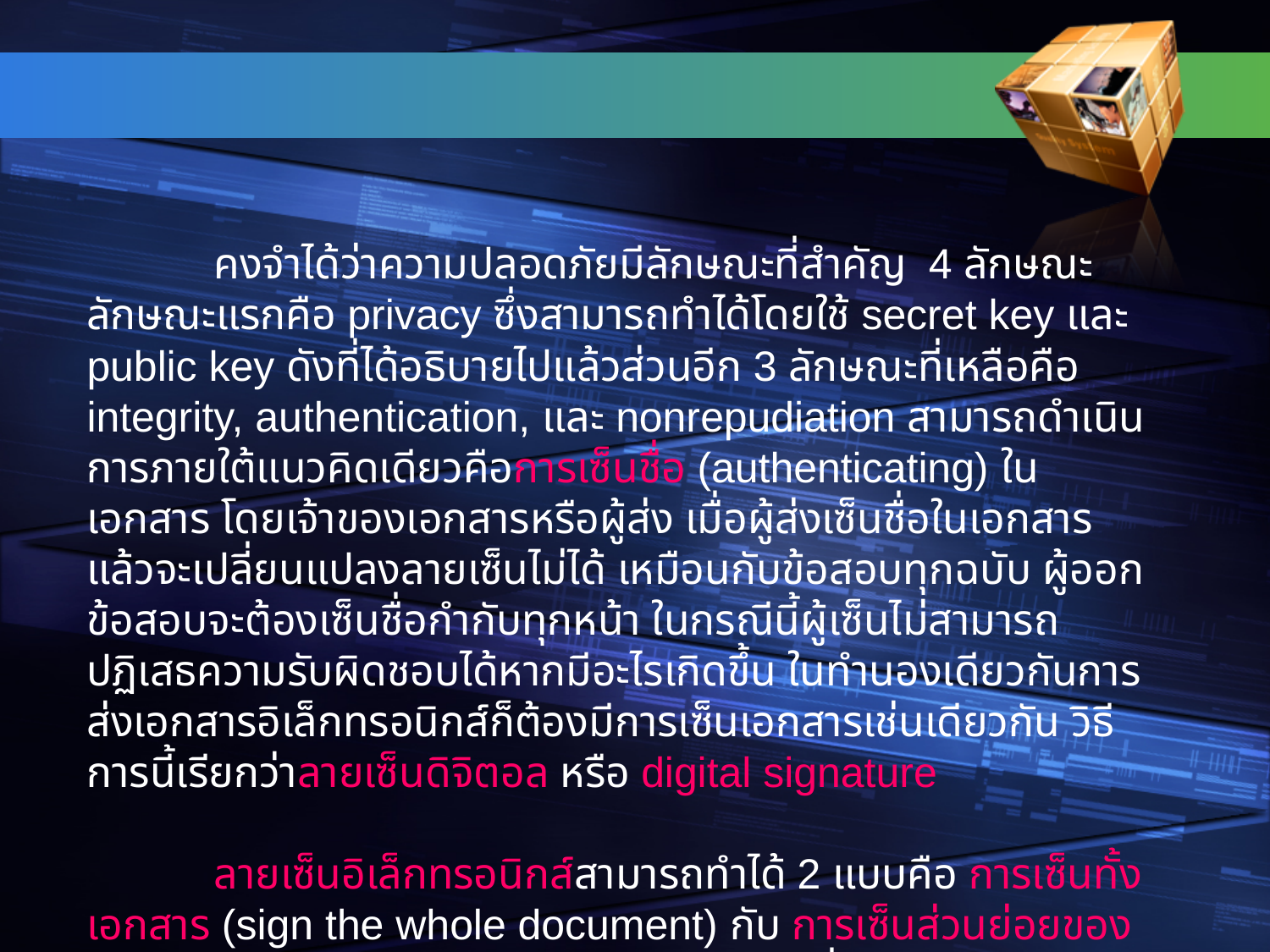

# คงจำได้ว่าความปลอดภัยมีลักษณะที่สำคัญ  4 ลักษณะ ลักษณะแรกคือ privacy ซึ่งสามารถทำได้โดยใช้ secret key และ public key ดังที่ได้อธิบายไปแล้วส่วนอีก 3 ลักษณะที่เหลือคือ integrity, authentication, และ nonrepudiation สามารถดำเนินการภายใต้แนวคิดเดียวคือการเซ็นชื่อ (authenticating) ในเอกสาร โดยเจ้าของเอกสารหรือผู้ส่ง เมื่อผู้ส่งเซ็นชื่อในเอกสารแล้วจะเปลี่ยนแปลงลายเซ็นไม่ได้ เหมือนกับข้อสอบทุกฉบับ ผู้ออกข้อสอบจะต้องเซ็นชื่อกำกับทุกหน้า ในกรณีนี้ผู้เซ็นไม่สามารถปฏิเสธความรับผิดชอบได้หากมีอะไรเกิดขึ้น ในทำนองเดียวกันการส่งเอกสารอิเล็กทรอนิกส์ก็ต้องมีการเซ็นเอกสารเช่นเดียวกัน วิธีการนี้เรียกว่าลายเซ็นดิจิตอล หรือ digital signature ลายเซ็นอิเล็กทรอนิกส์สามารถทำได้ 2 แบบคือ การเซ็นทั้งเอกสาร (sign the whole document) กับ การเซ็นส่วนย่อยของเอกสาร (sign a digest of the document) ซึ่งมีรายละเอียดดังต่อไปนี้